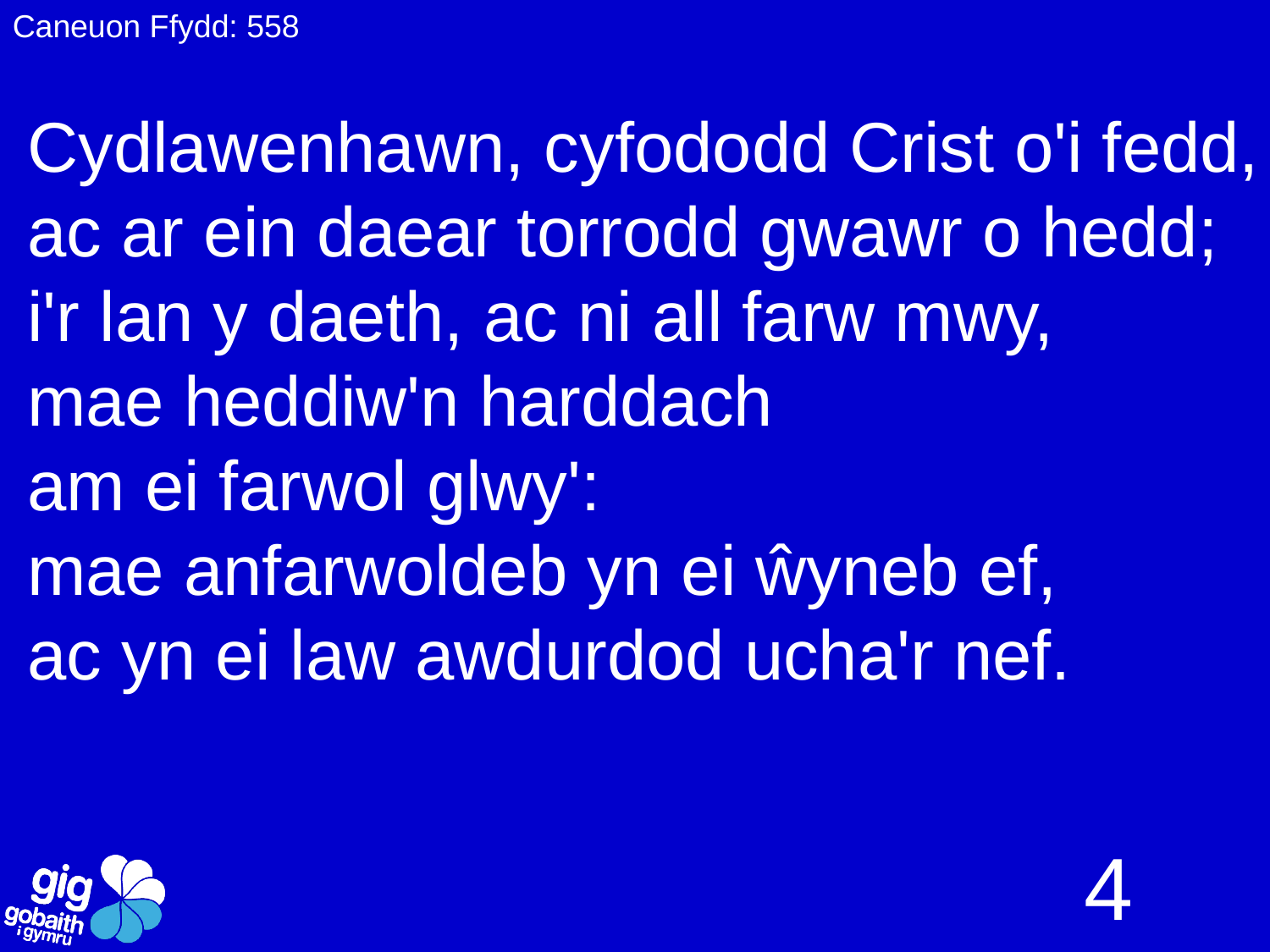

Caneuon Ffydd: 558

Cydlawenhawn, cyfododd Crist o'i fedd,
ac ar ein daear torrodd gwawr o hedd;
i'r lan y daeth, ac ni all farw mwy,
mae heddiw'n harddach
am ei farwol glwy':
mae anfarwoldeb yn ei ŵyneb ef,
ac yn ei law awdurdod ucha'r nef.
4